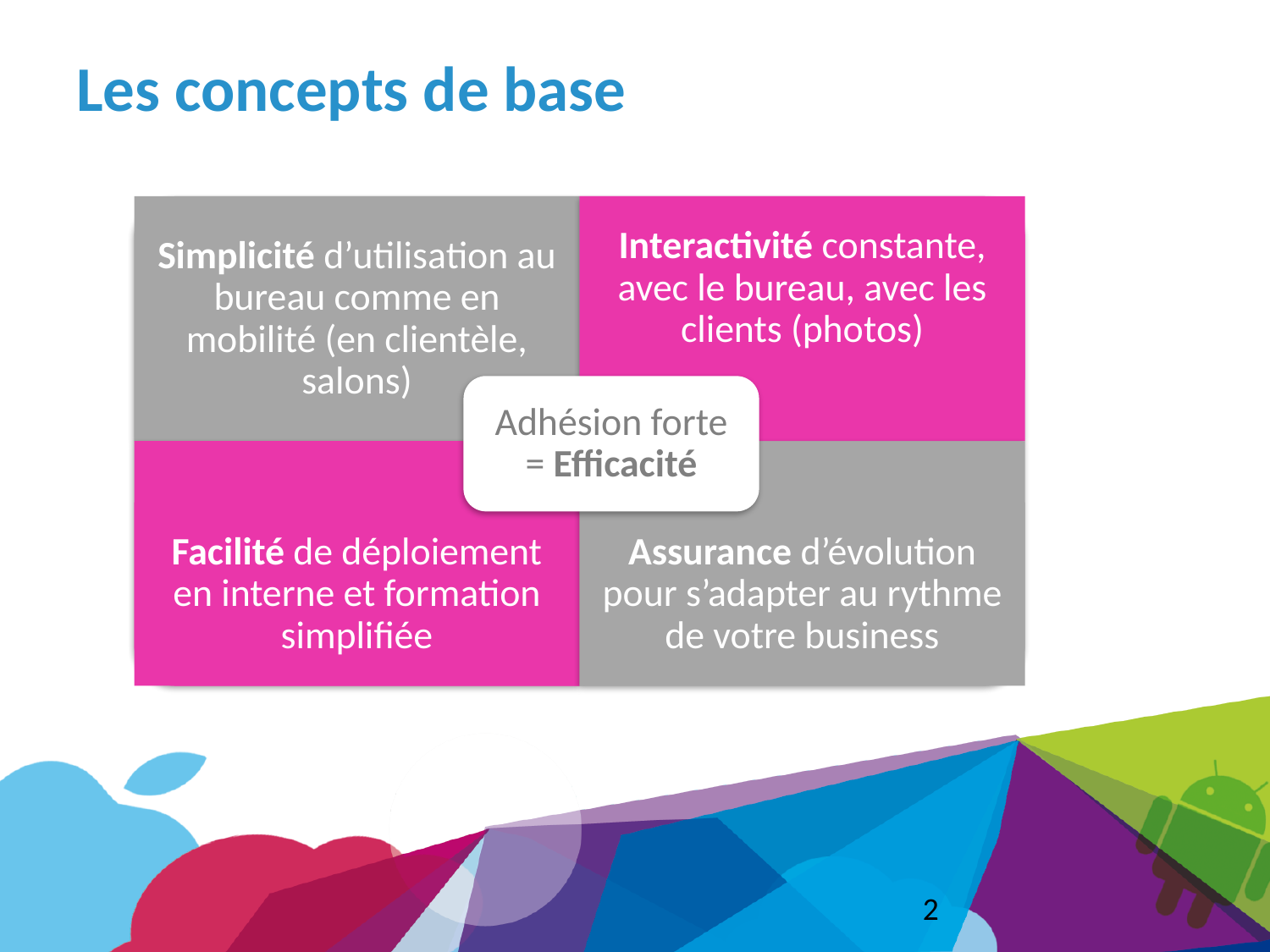

# Les concepts de base

Simplicité d’utilisation au bureau comme en mobilité (en clientèle, salons)

Interactivité constante, avec le bureau, avec les clients (photos)

Adhésion forte = Efficacité

Facilité de déploiement en interne et formation simplifiée

Assurance d’évolution pour s’adapter au rythme de votre business
2